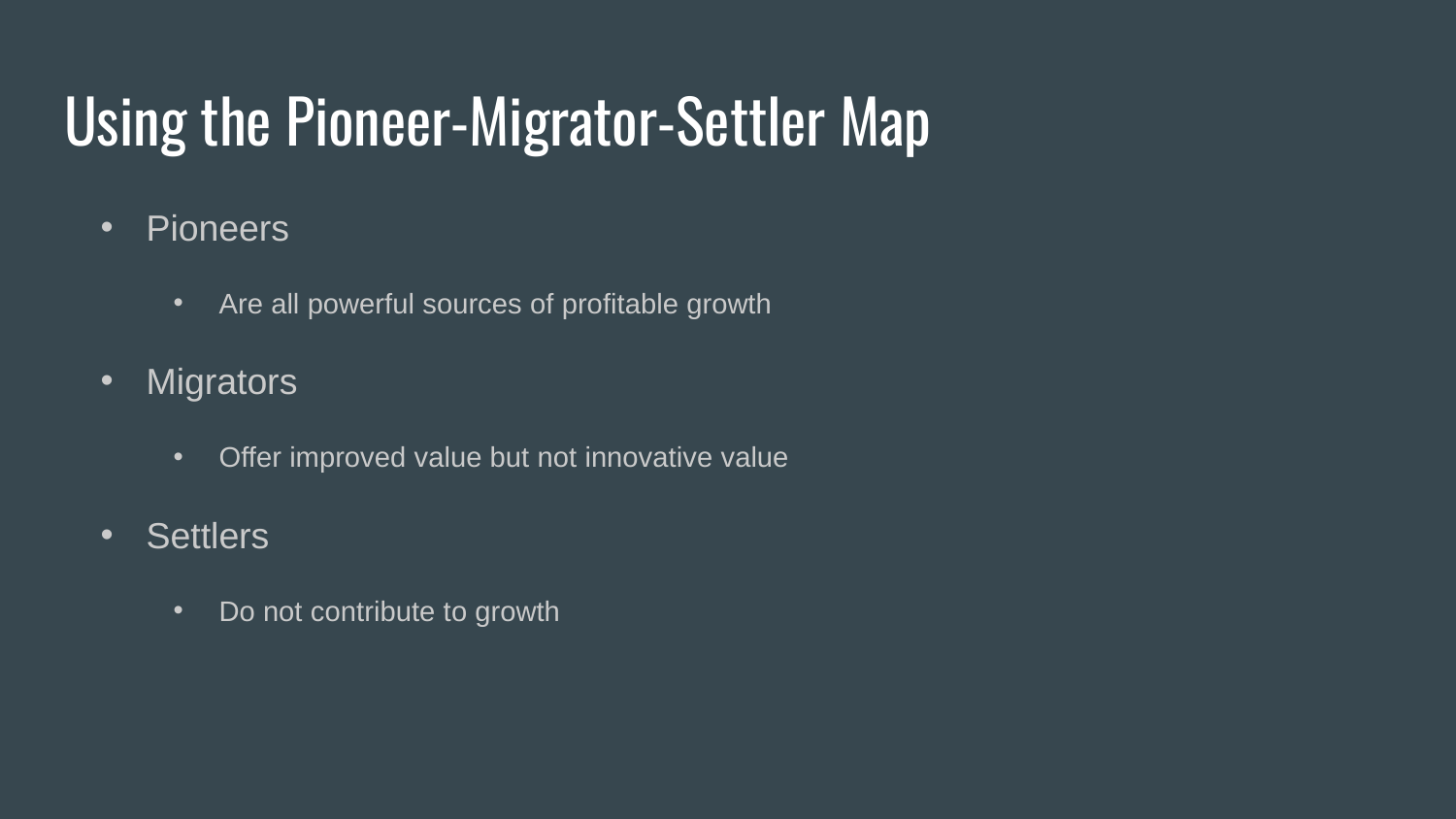

# Using the Pioneer-Migrator-Settler Map
Pioneers
Are all powerful sources of profitable growth
Migrators
Offer improved value but not innovative value
Settlers
Do not contribute to growth